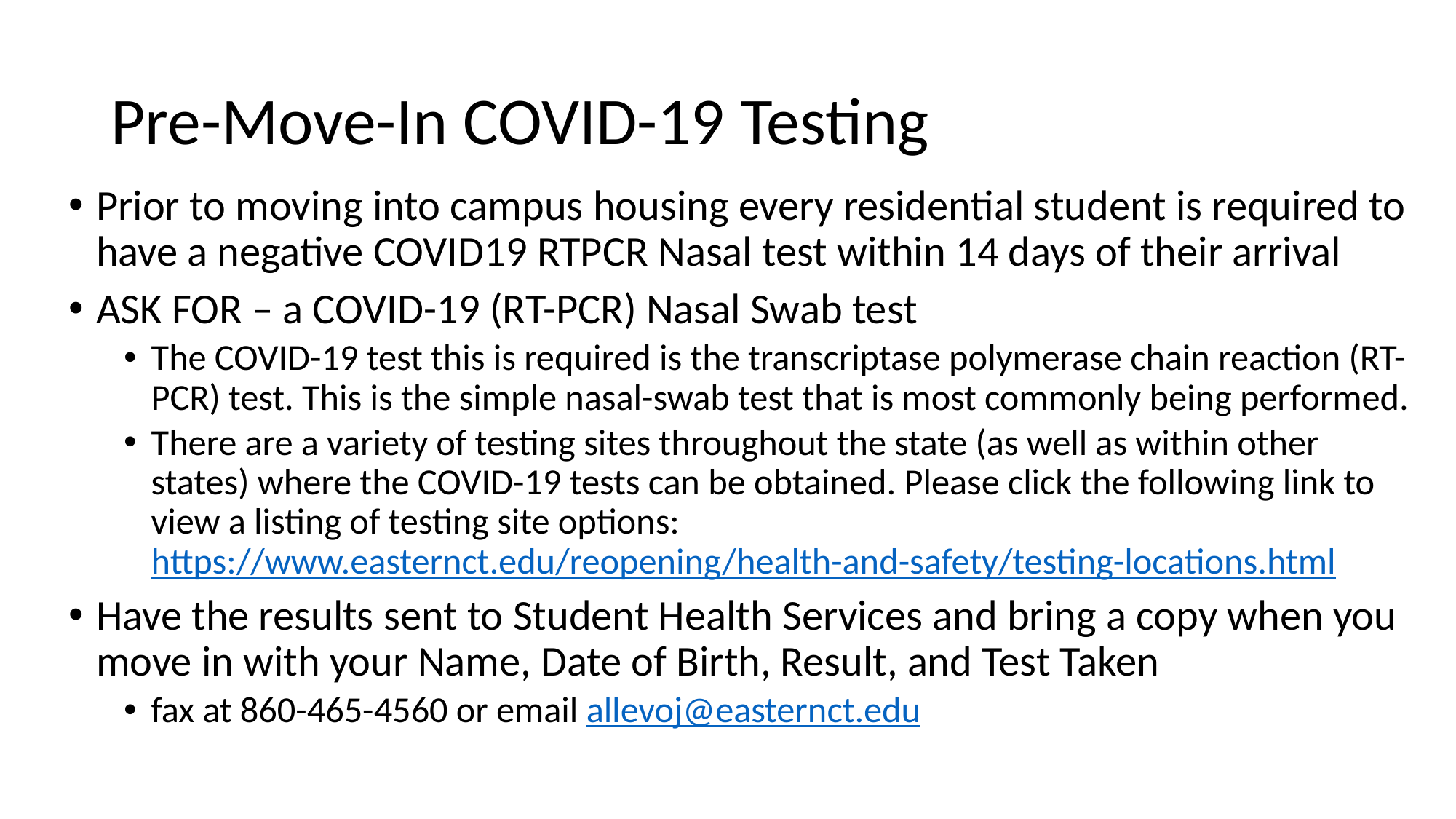

# Pre-Move-In COVID-19 Testing
Prior to moving into campus housing every residential student is required to have a negative COVID19 RTPCR Nasal test within 14 days of their arrival
ASK FOR – a COVID-19 (RT-PCR) Nasal Swab test
The COVID-19 test this is required is the transcriptase polymerase chain reaction (RT-PCR) test. This is the simple nasal-swab test that is most commonly being performed.
There are a variety of testing sites throughout the state (as well as within other states) where the COVID-19 tests can be obtained. Please click the following link to view a listing of testing site options: https://www.easternct.edu/reopening/health-and-safety/testing-locations.html
Have the results sent to Student Health Services and bring a copy when you move in with your Name, Date of Birth, Result, and Test Taken
fax at 860-465-4560 or email allevoj@easternct.edu